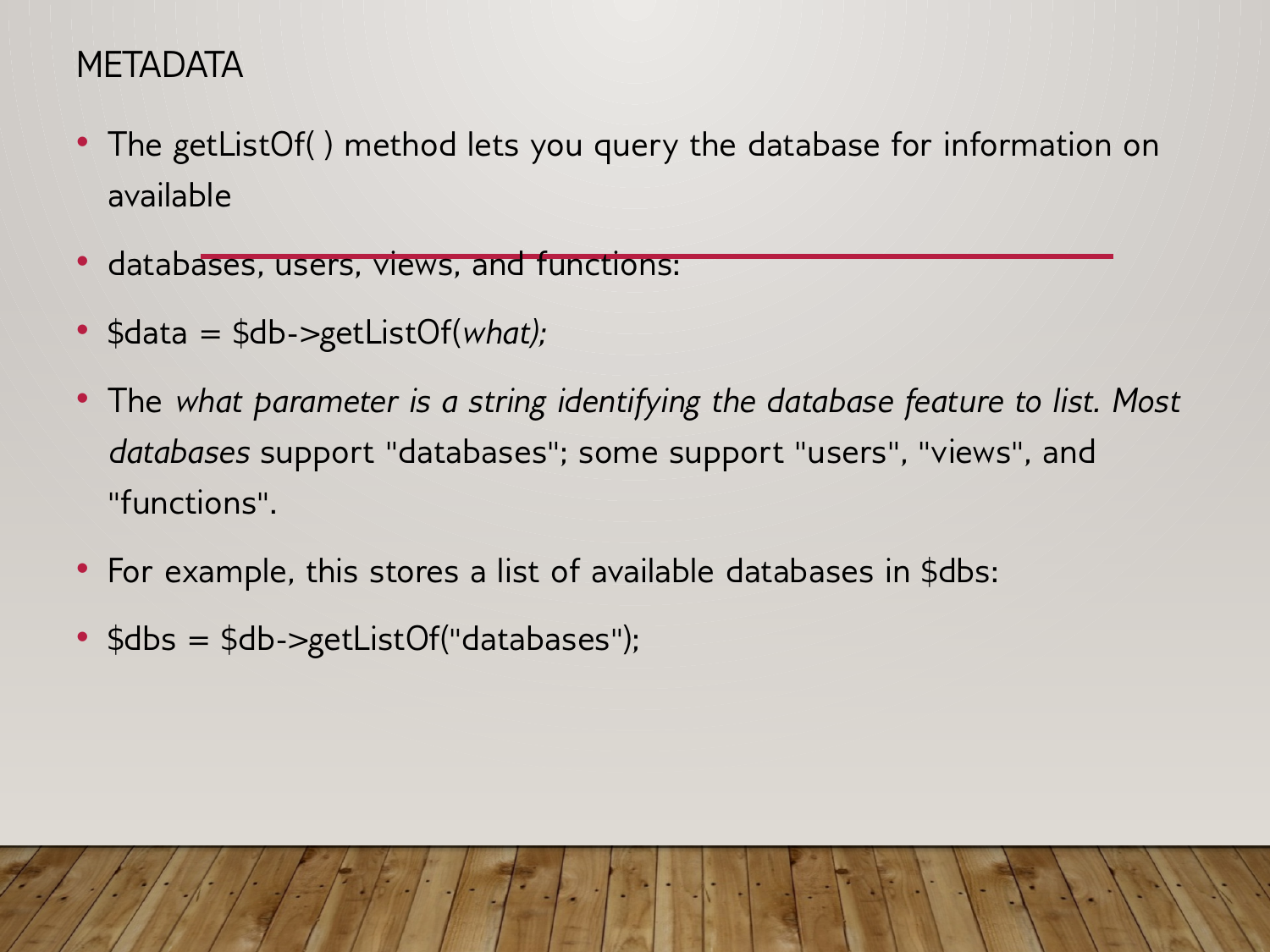

# Metadata
The getListOf( ) method lets you query the database for information on available
databases, users, views, and functions:
$data = $db->getListOf(what);
The what parameter is a string identifying the database feature to list. Most databases support "databases"; some support "users", "views", and "functions".
For example, this stores a list of available databases in $dbs:
$dbs = $db->getListOf("databases");